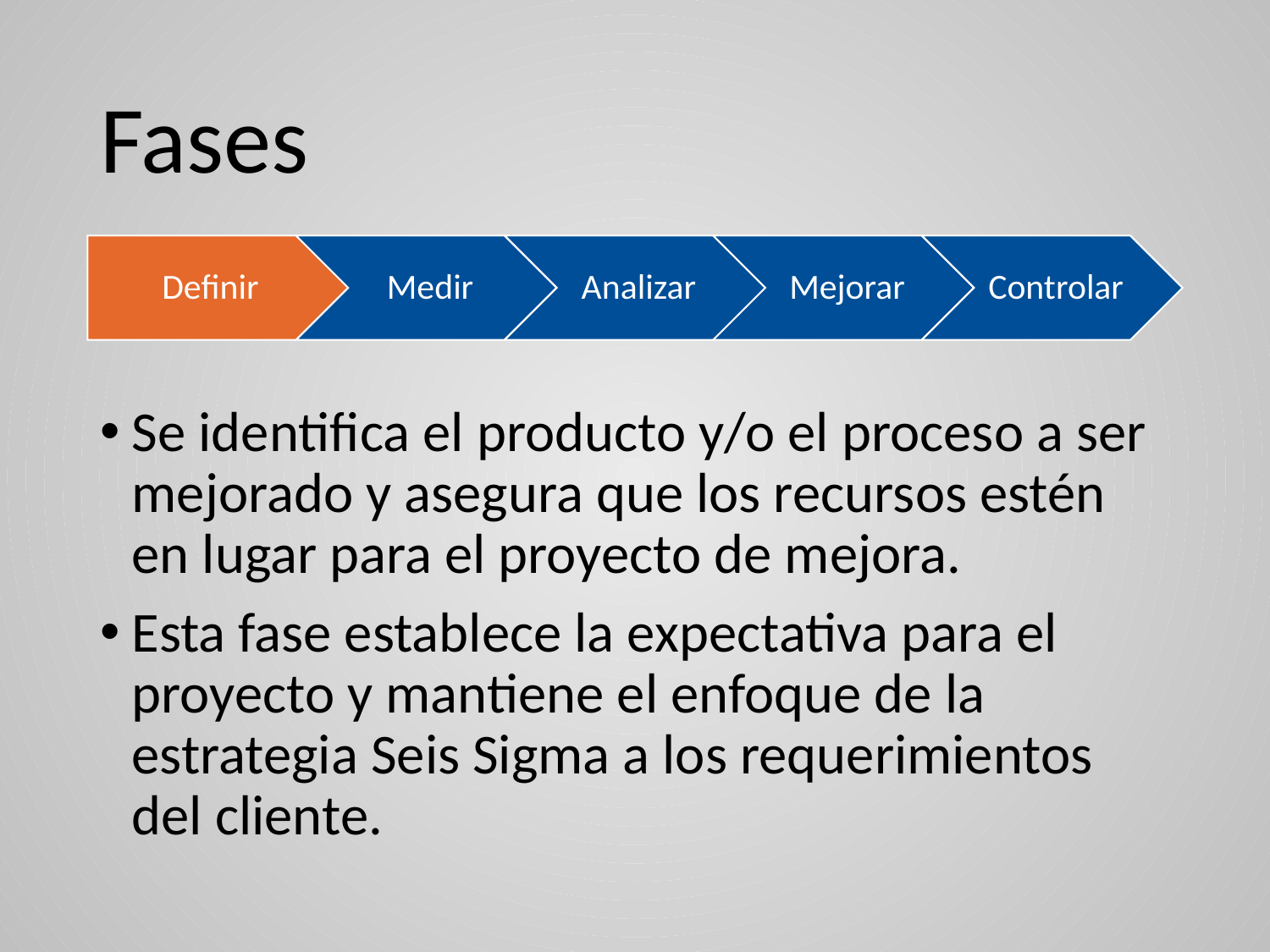

# Fases
Definir
Medir
Analizar
Mejorar
Controlar
Se identifica el producto y/o el proceso a ser mejorado y asegura que los recursos estén en lugar para el proyecto de mejora.
Esta fase establece la expectativa para el proyecto y mantiene el enfoque de la estrategia Seis Sigma a los requerimientos del cliente.